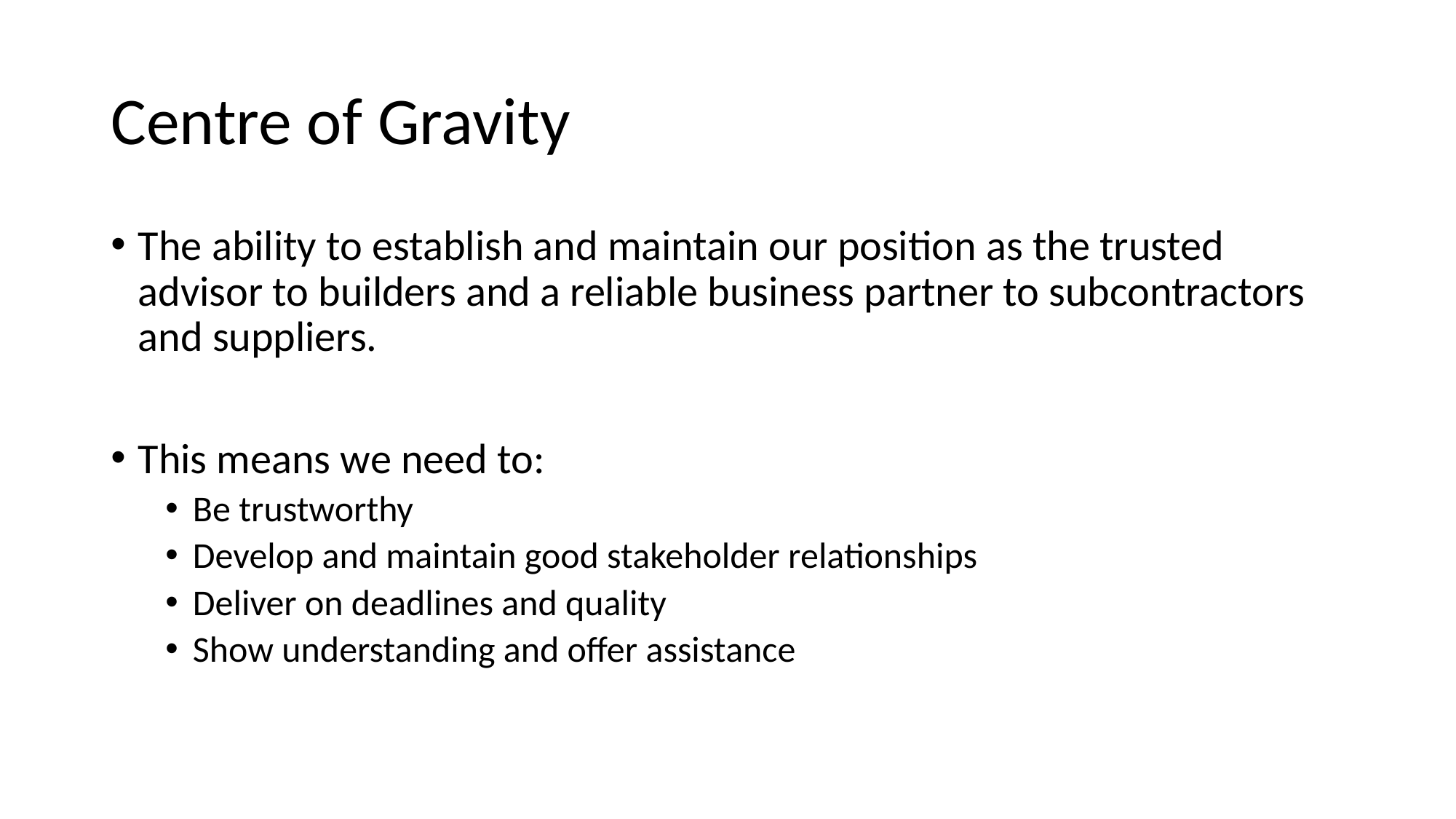

# Centre of Gravity
The ability to establish and maintain our position as the trusted advisor to builders and a reliable business partner to subcontractors and suppliers.

This means we need to:
Be trustworthy
Develop and maintain good stakeholder relationships
Deliver on deadlines and quality
Show understanding and offer assistance